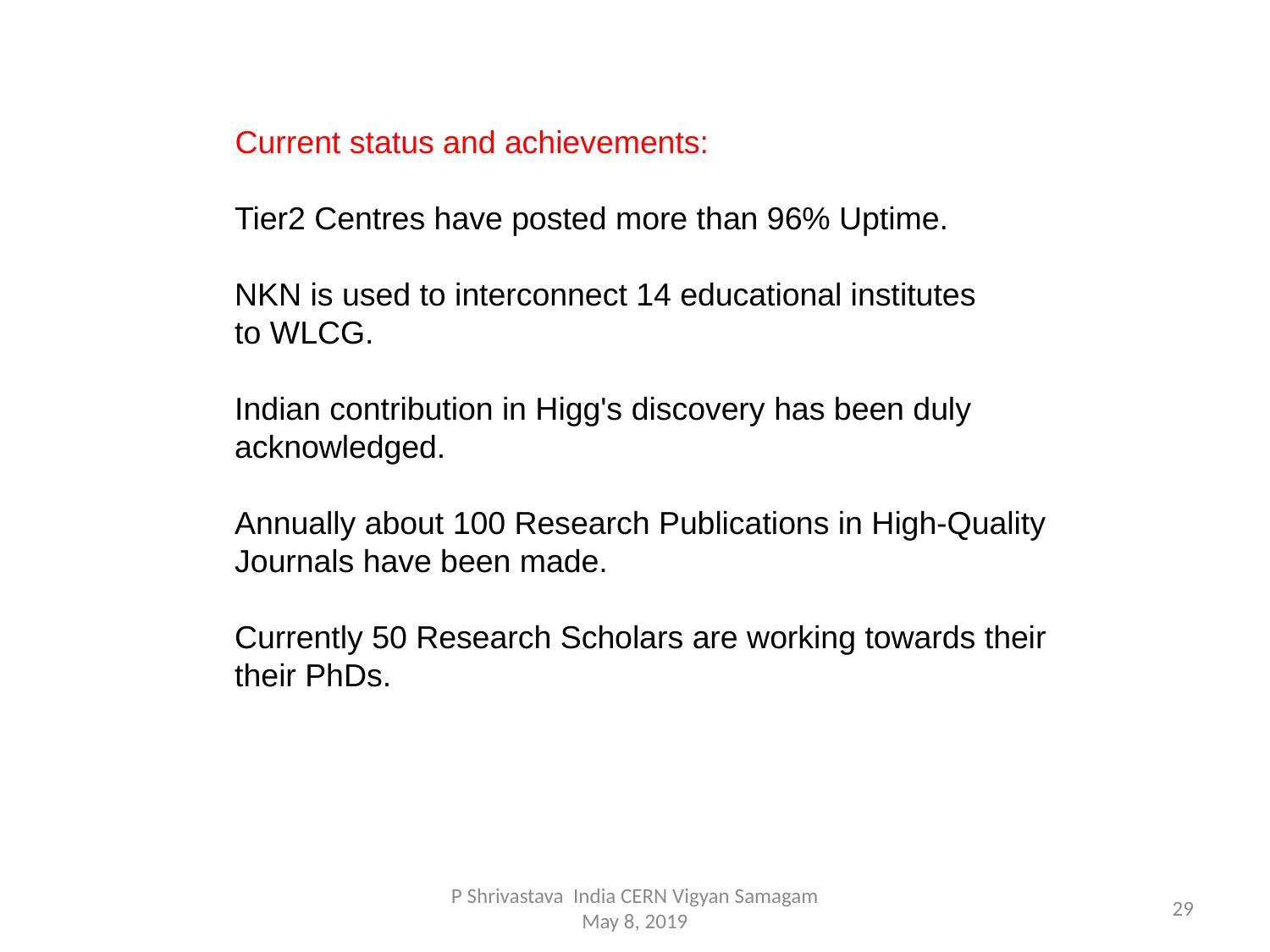

Current status and achievements:
               Tier2 Centres have posted more than 96% Uptime.
               NKN is used to interconnect 14 educational institutes
               to WLCG.
               Indian contribution in Higg's discovery has been duly
               acknowledged.
               Annually about 100 Research Publications in High-Quality
               Journals have been made.
               Currently 50 Research Scholars are working towards their
               their PhDs.
P Shrivastava  India CERN Vigyan Samagam May 8, 2019
29